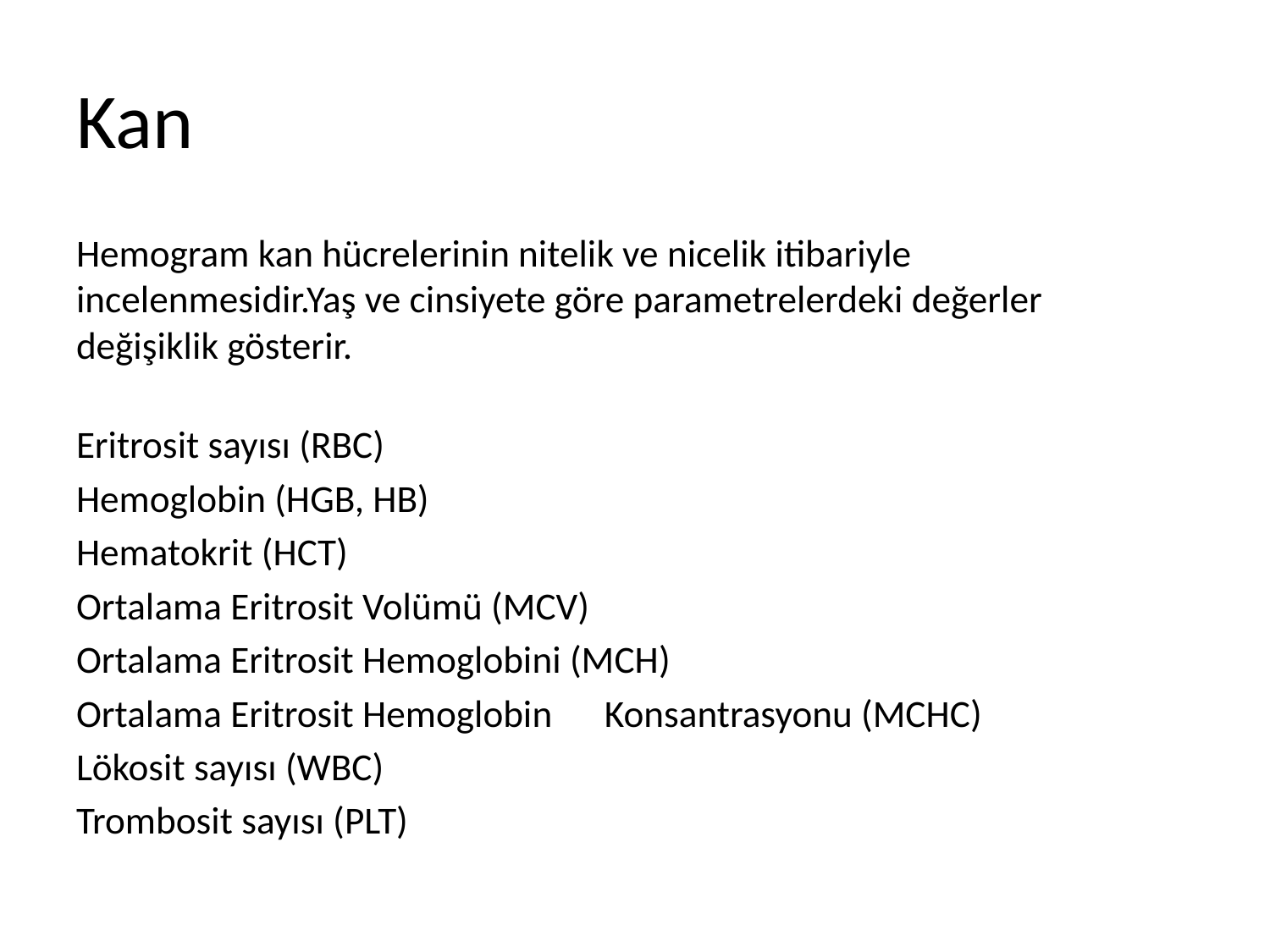

# Kan
Hemogram kan hücrelerinin nitelik ve nicelik itibariyle incelenmesidir.Yaş ve cinsiyete göre parametrelerdeki değerler değişiklik gösterir.
Eritrosit sayısı (RBC)
Hemoglobin (HGB, HB)
Hematokrit (HCT)
Ortalama Eritrosit Volümü (MCV)
Ortalama Eritrosit Hemoglobini (MCH)
Ortalama Eritrosit Hemoglobin      Konsantrasyonu (MCHC)
Lökosit sayısı (WBC)
Trombosit sayısı (PLT)